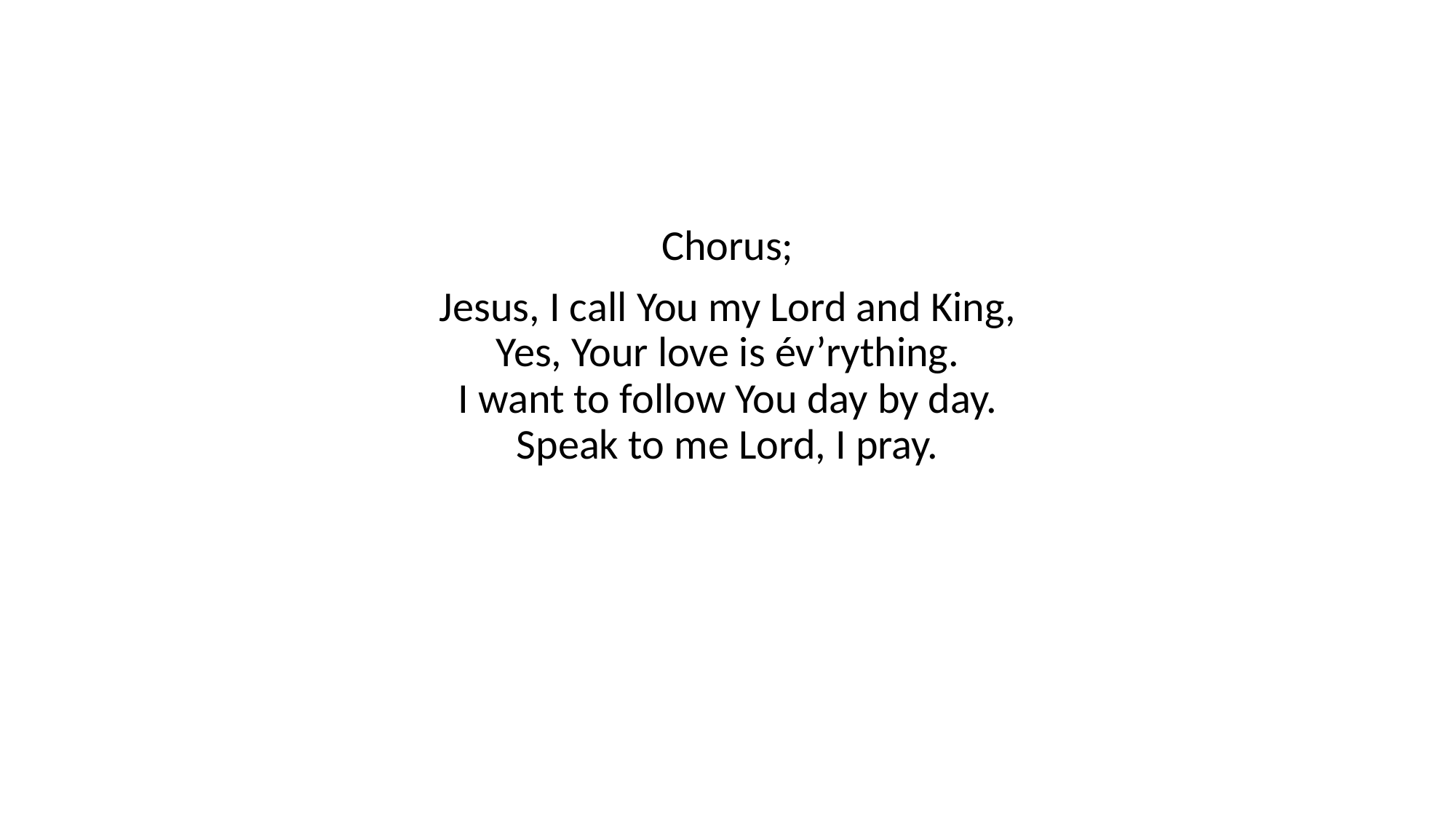

#
Chorus;
Jesus, I call You my Lord and King,
Yes, Your love is év’rything.
I want to follow You day by day.
Speak to me Lord, I pray.